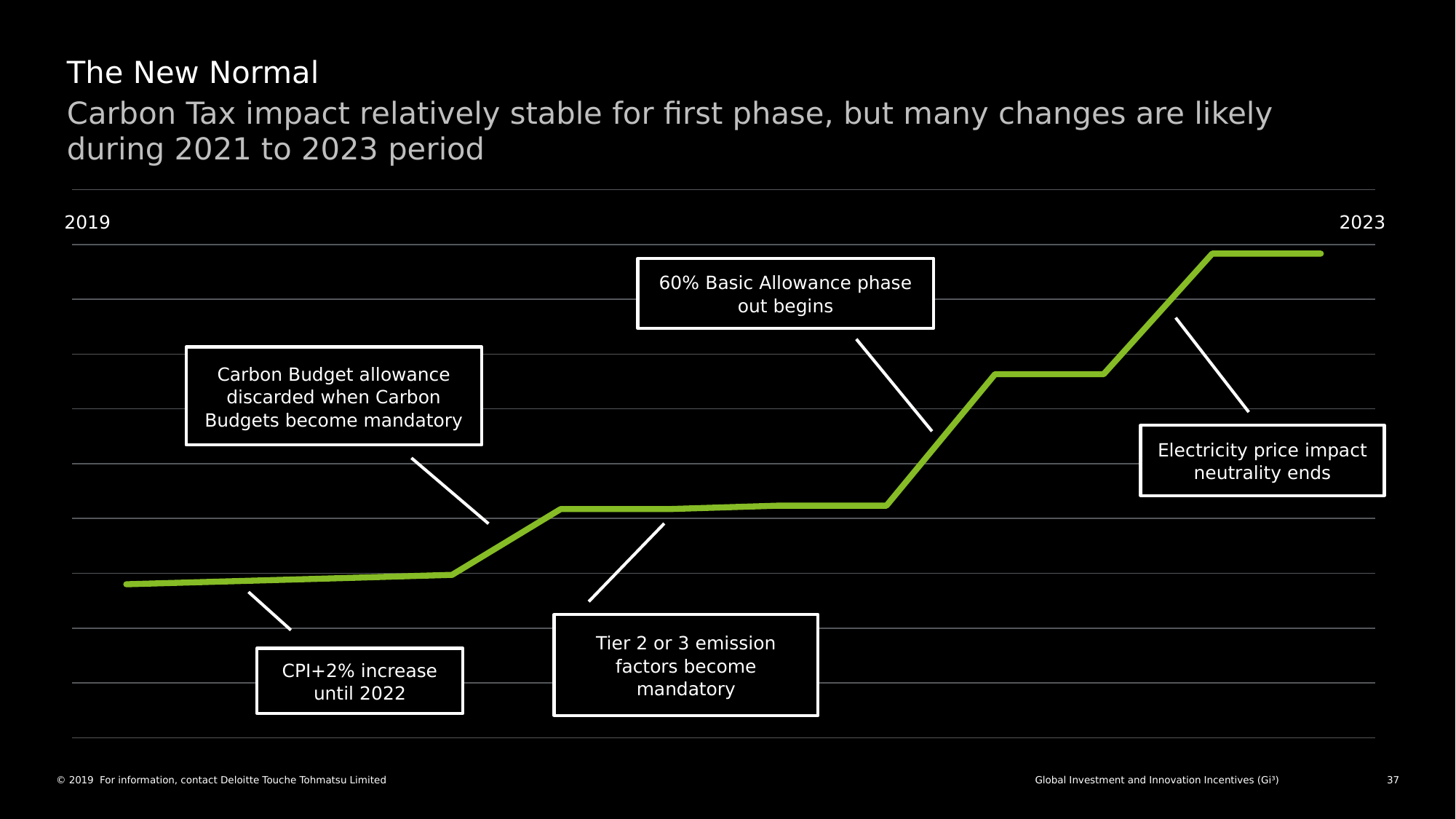

The New Normal
Carbon Tax impact relatively stable for first phase, but many changes are likely during 2021 to 2023 period

### Chart

| Category |  |
|---|---|
| Base rate with allowances | 13.999999999999998 |
| Annual CPI+2% increase until 2022 | 14.279999999999998 |
|  | 14.565599999999998 |
|  | 14.856911999999998 |
| Carbon Budget allowance falls away | 20.856911999999998 |
|  | 20.856911999999998 |
| Tier 2 & 3 emission factors become mandatory | 21.166911999999996 |
|  | 21.166911999999996 |
| Basic allowance begins to phase out | 33.166911999999996 |
|  | 33.166911999999996 |
| Electricity costs no longer neutral | 44.166911999999996 |
2019
2023
60% Basic Allowance phase out begins
Carbon Budget allowance discarded when Carbon Budgets become mandatory
Electricity price impact neutrality ends
Tier 2 or 3 emission factors become mandatory
CPI+2% increase until 2022